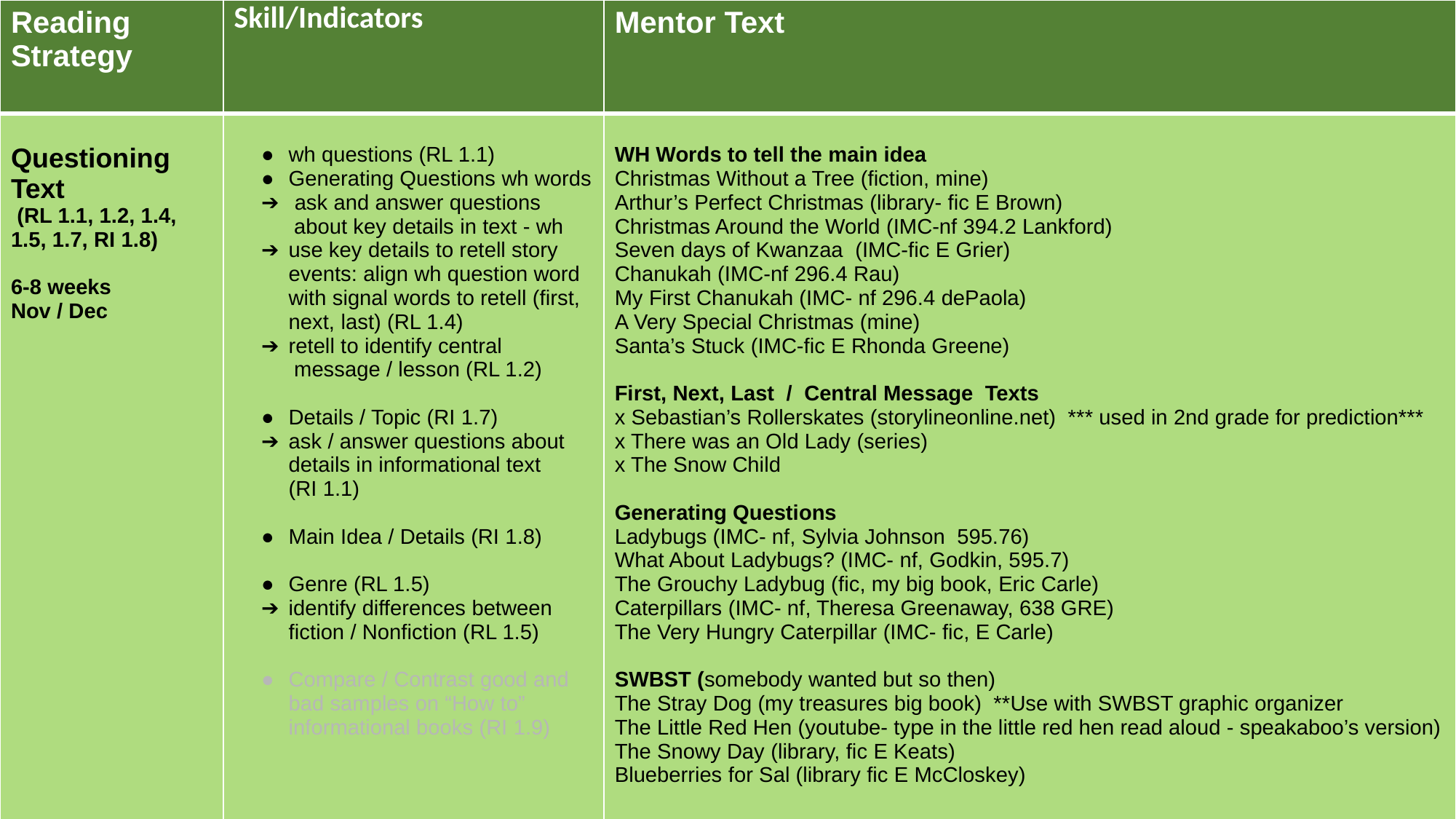

| Reading Strategy | Skill/Indicators | Mentor Text |
| --- | --- | --- |
| Questioning Text (RL 1.1, 1.2, 1.4, 1.5, 1.7, RI 1.8) 6-8 weeks Nov / Dec | wh questions (RL 1.1) Generating Questions wh words ask and answer questions about key details in text - wh use key details to retell story events: align wh question word with signal words to retell (first, next, last) (RL 1.4) retell to identify central message / lesson (RL 1.2) Details / Topic (RI 1.7) ask / answer questions about details in informational text (RI 1.1) Main Idea / Details (RI 1.8) Genre (RL 1.5) identify differences between fiction / Nonfiction (RL 1.5) Compare / Contrast good and bad samples on “How to” informational books (RI 1.9) | WH Words to tell the main idea Christmas Without a Tree (fiction, mine) Arthur’s Perfect Christmas (library- fic E Brown) Christmas Around the World (IMC-nf 394.2 Lankford) Seven days of Kwanzaa (IMC-fic E Grier) Chanukah (IMC-nf 296.4 Rau) My First Chanukah (IMC- nf 296.4 dePaola) A Very Special Christmas (mine) Santa’s Stuck (IMC-fic E Rhonda Greene) First, Next, Last / Central Message Texts x Sebastian’s Rollerskates (storylineonline.net) \*\*\* used in 2nd grade for prediction\*\*\* x There was an Old Lady (series) x The Snow Child Generating Questions Ladybugs (IMC- nf, Sylvia Johnson 595.76) What About Ladybugs? (IMC- nf, Godkin, 595.7) The Grouchy Ladybug (fic, my big book, Eric Carle) Caterpillars (IMC- nf, Theresa Greenaway, 638 GRE) The Very Hungry Caterpillar (IMC- fic, E Carle) SWBST (somebody wanted but so then) The Stray Dog (my treasures big book) \*\*Use with SWBST graphic organizer The Little Red Hen (youtube- type in the little red hen read aloud - speakaboo’s version) The Snowy Day (library, fic E Keats) Blueberries for Sal (library fic E McCloskey) |
|  |  |  |